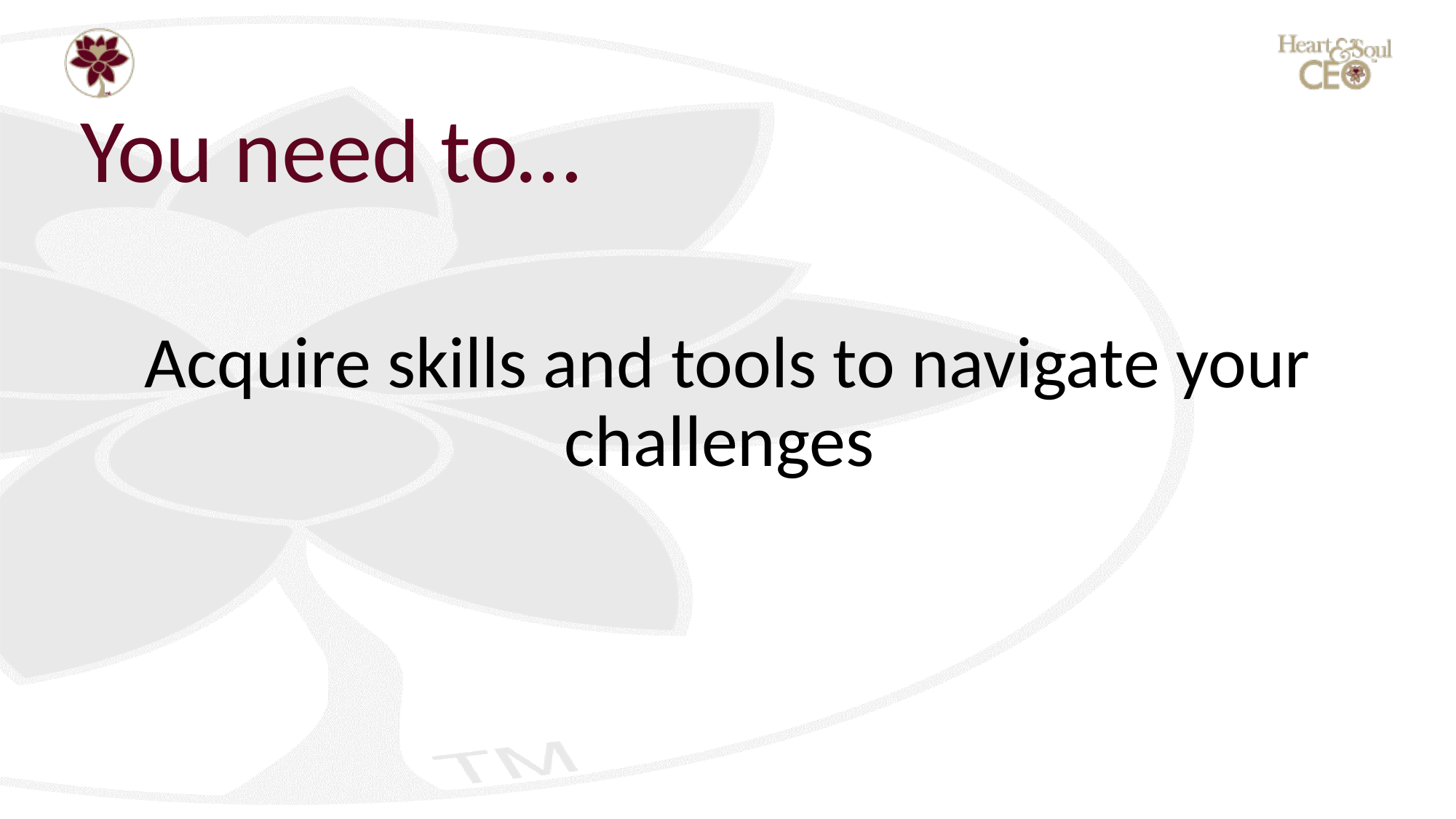

# You need to…
Acquire skills and tools to navigate your challenges